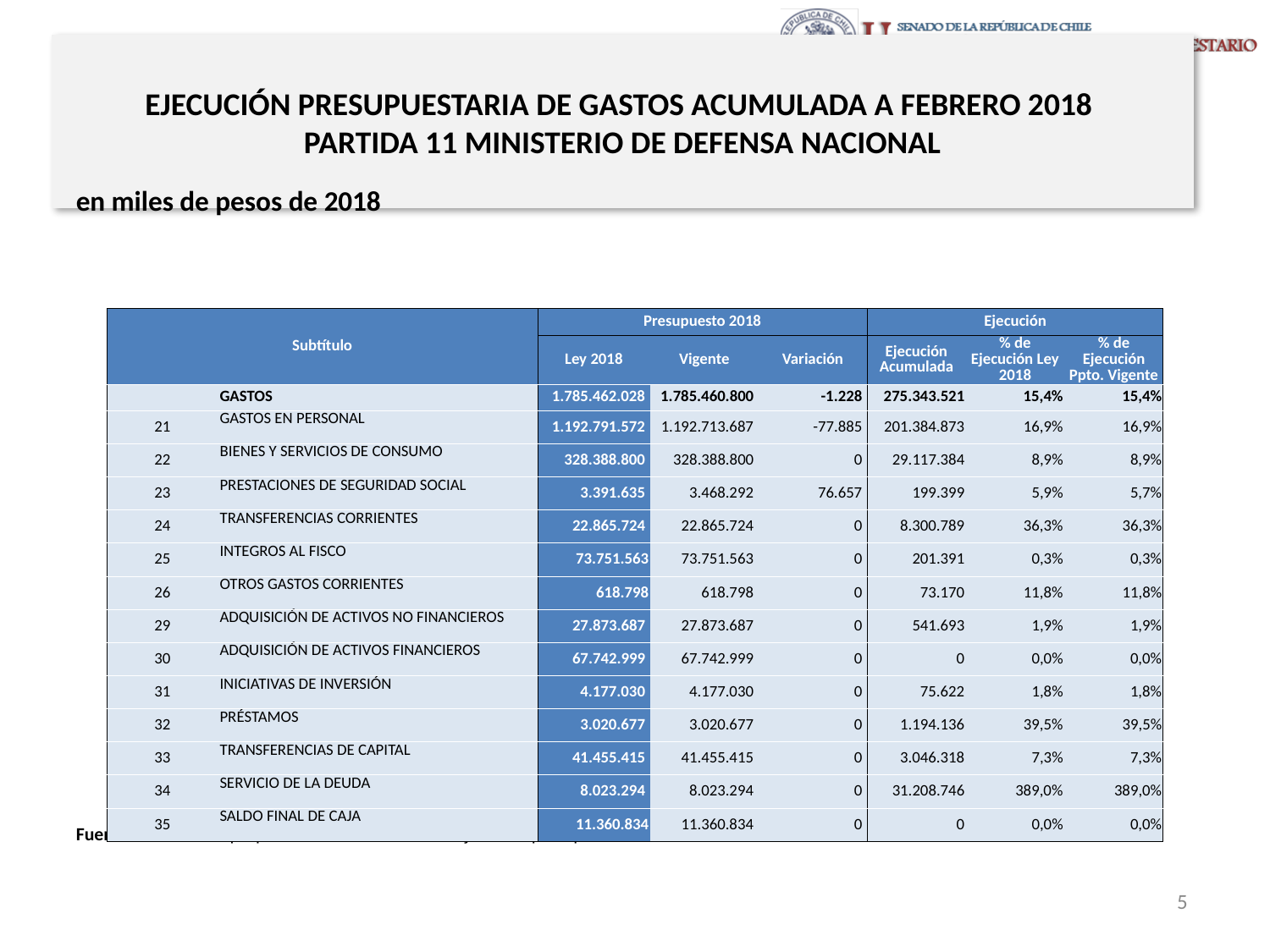

# EJECUCIÓN PRESUPUESTARIA DE GASTOS ACUMULADA A FEBRERO 2018 PARTIDA 11 MINISTERIO DE DEFENSA NACIONAL
en miles de pesos de 2018
| Subtítulo |  | Presupuesto 2018 |  |  | Ejecución |  |  |
| --- | --- | --- | --- | --- | --- | --- | --- |
|  |  | Ley 2018 | Vigente | Variación | Ejecución Acumulada | % de Ejecución Ley 2018 | % de Ejecución Ppto. Vigente |
|  | GASTOS | 1.785.462.028 | 1.785.460.800 | -1.228 | 275.343.521 | 15,4% | 15,4% |
| 21 | GASTOS EN PERSONAL | 1.192.791.572 | 1.192.713.687 | -77.885 | 201.384.873 | 16,9% | 16,9% |
| 22 | BIENES Y SERVICIOS DE CONSUMO | 328.388.800 | 328.388.800 | 0 | 29.117.384 | 8,9% | 8,9% |
| 23 | PRESTACIONES DE SEGURIDAD SOCIAL | 3.391.635 | 3.468.292 | 76.657 | 199.399 | 5,9% | 5,7% |
| 24 | TRANSFERENCIAS CORRIENTES | 22.865.724 | 22.865.724 | 0 | 8.300.789 | 36,3% | 36,3% |
| 25 | INTEGROS AL FISCO | 73.751.563 | 73.751.563 | 0 | 201.391 | 0,3% | 0,3% |
| 26 | OTROS GASTOS CORRIENTES | 618.798 | 618.798 | 0 | 73.170 | 11,8% | 11,8% |
| 29 | ADQUISICIÓN DE ACTIVOS NO FINANCIEROS | 27.873.687 | 27.873.687 | 0 | 541.693 | 1,9% | 1,9% |
| 30 | ADQUISICIÓN DE ACTIVOS FINANCIEROS | 67.742.999 | 67.742.999 | 0 | 0 | 0,0% | 0,0% |
| 31 | INICIATIVAS DE INVERSIÓN | 4.177.030 | 4.177.030 | 0 | 75.622 | 1,8% | 1,8% |
| 32 | PRÉSTAMOS | 3.020.677 | 3.020.677 | 0 | 1.194.136 | 39,5% | 39,5% |
| 33 | TRANSFERENCIAS DE CAPITAL | 41.455.415 | 41.455.415 | 0 | 3.046.318 | 7,3% | 7,3% |
| 34 | SERVICIO DE LA DEUDA | 8.023.294 | 8.023.294 | 0 | 31.208.746 | 389,0% | 389,0% |
| 35 | SALDO FINAL DE CAJA | 11.360.834 | 11.360.834 | 0 | 0 | 0,0% | 0,0% |
Fuente: Elaboración propia en base  a Informes de ejecución presupuestaria mensual de DIPRES
5